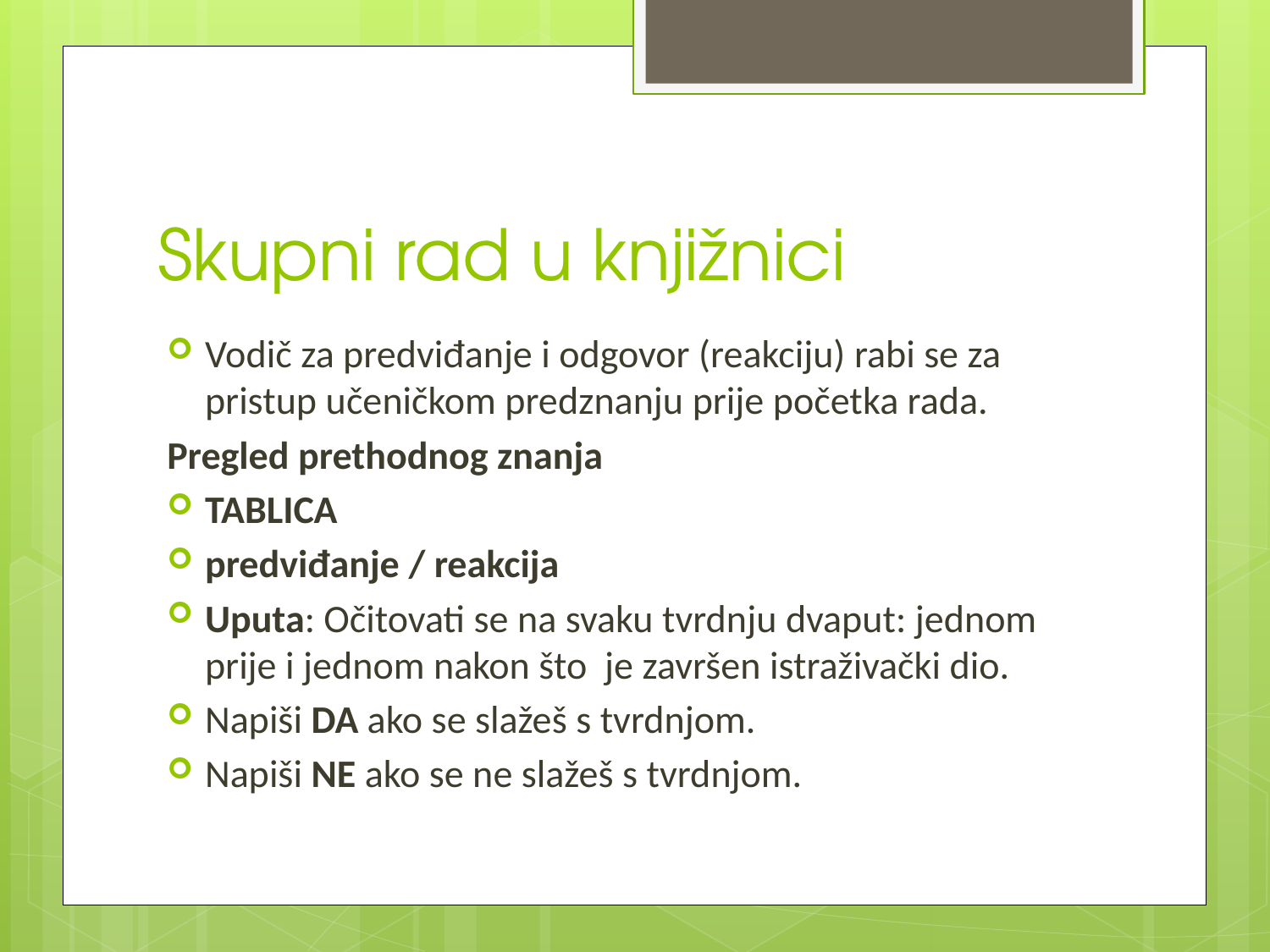

# Skupni rad u knjižnici
Vodič za predviđanje i odgovor (reakciju) rabi se za pristup učeničkom predznanju prije početka rada.
Pregled prethodnog znanja
TABLICA
predviđanje / reakcija
Uputa: Očitovati se na svaku tvrdnju dvaput: jednom prije i jednom nakon što  je završen istraživački dio.
Napiši DA ako se slažeš s tvrdnjom.
Napiši NE ako se ne slažeš s tvrdnjom.